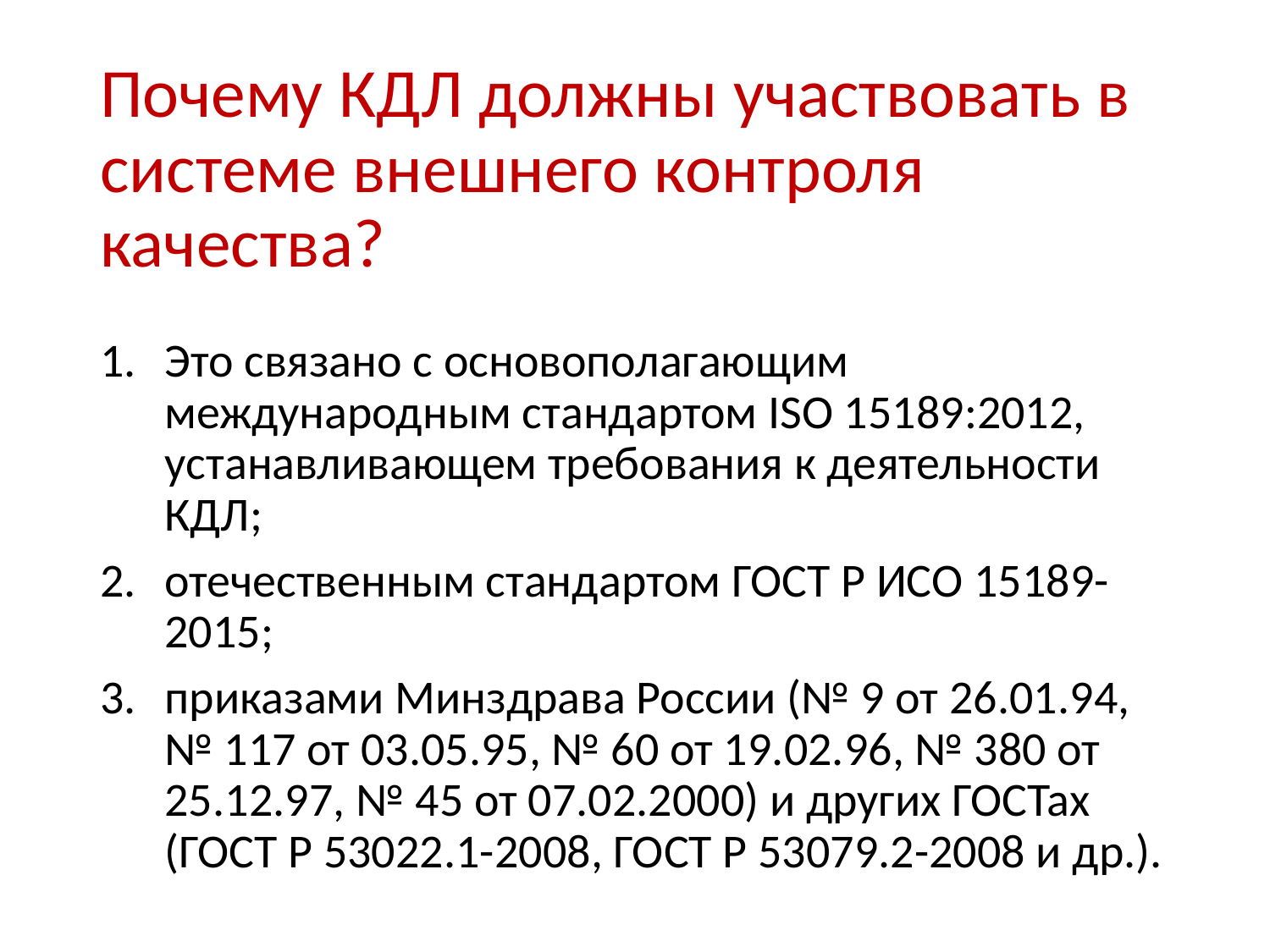

# Почему КДЛ должны участвовать в системе внешнего контроля качества?
Это связано с основополагающим международным стандартом ISO 15189:2012, устанавливающем требования к деятельности КДЛ;
отечественным стандартом ГОСТ P ИСО 15189-2015;
приказами Минздрава России (№ 9 от 26.01.94, № 117 от 03.05.95, № 60 от 19.02.96, № 380 от 25.12.97, № 45 от 07.02.2000) и других ГОСТах (ГОСТ P 53022.1-2008, ГОСТ P 53079.2-2008 и др.).